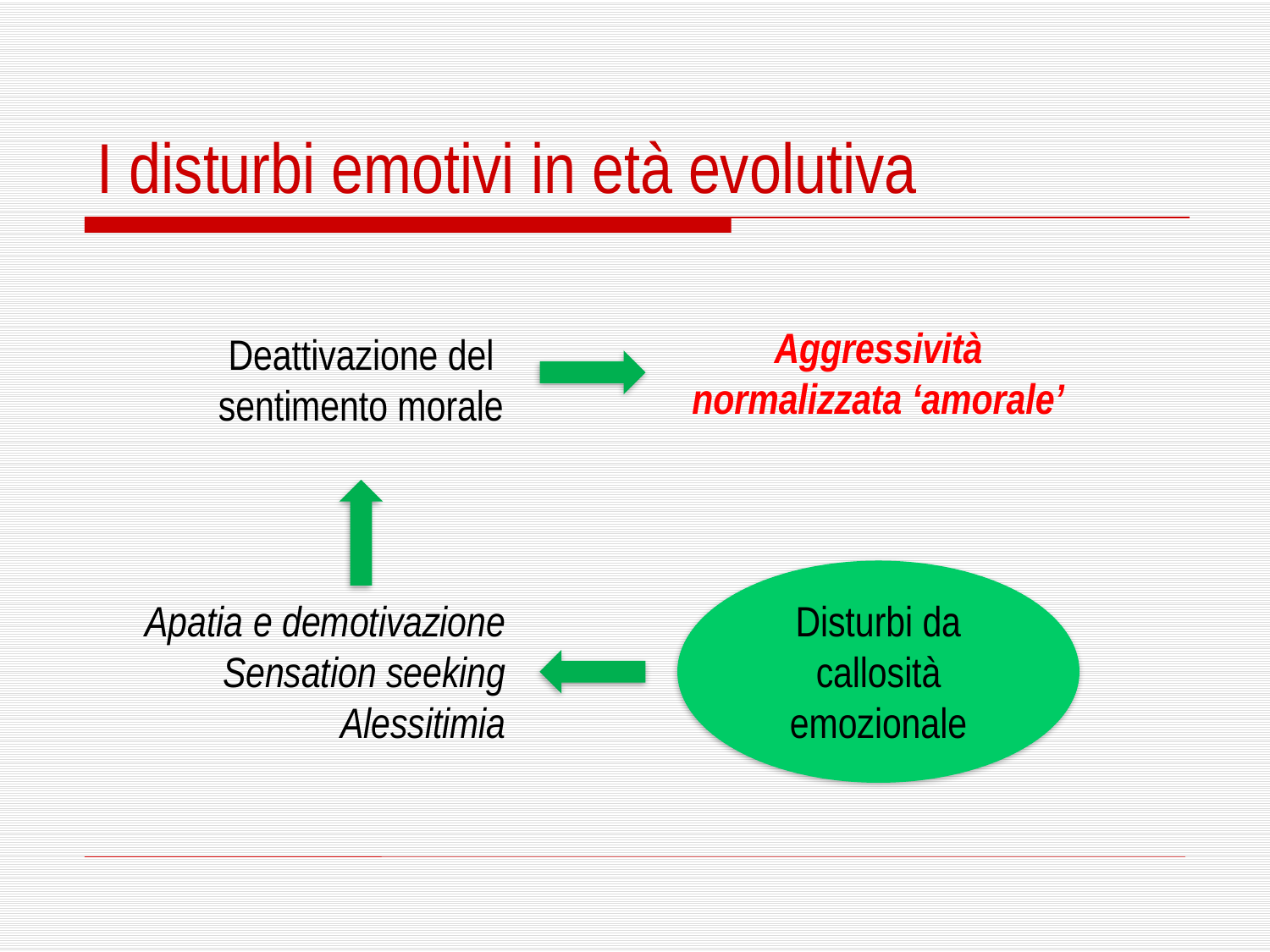

I disturbi emotivi in età evolutiva
Aggressività normalizzata ‘amorale’
Deattivazione del sentimento morale

Apatia e demotivazione
Sensation seeking
Alessitimia
Disturbi da callosità emozionale